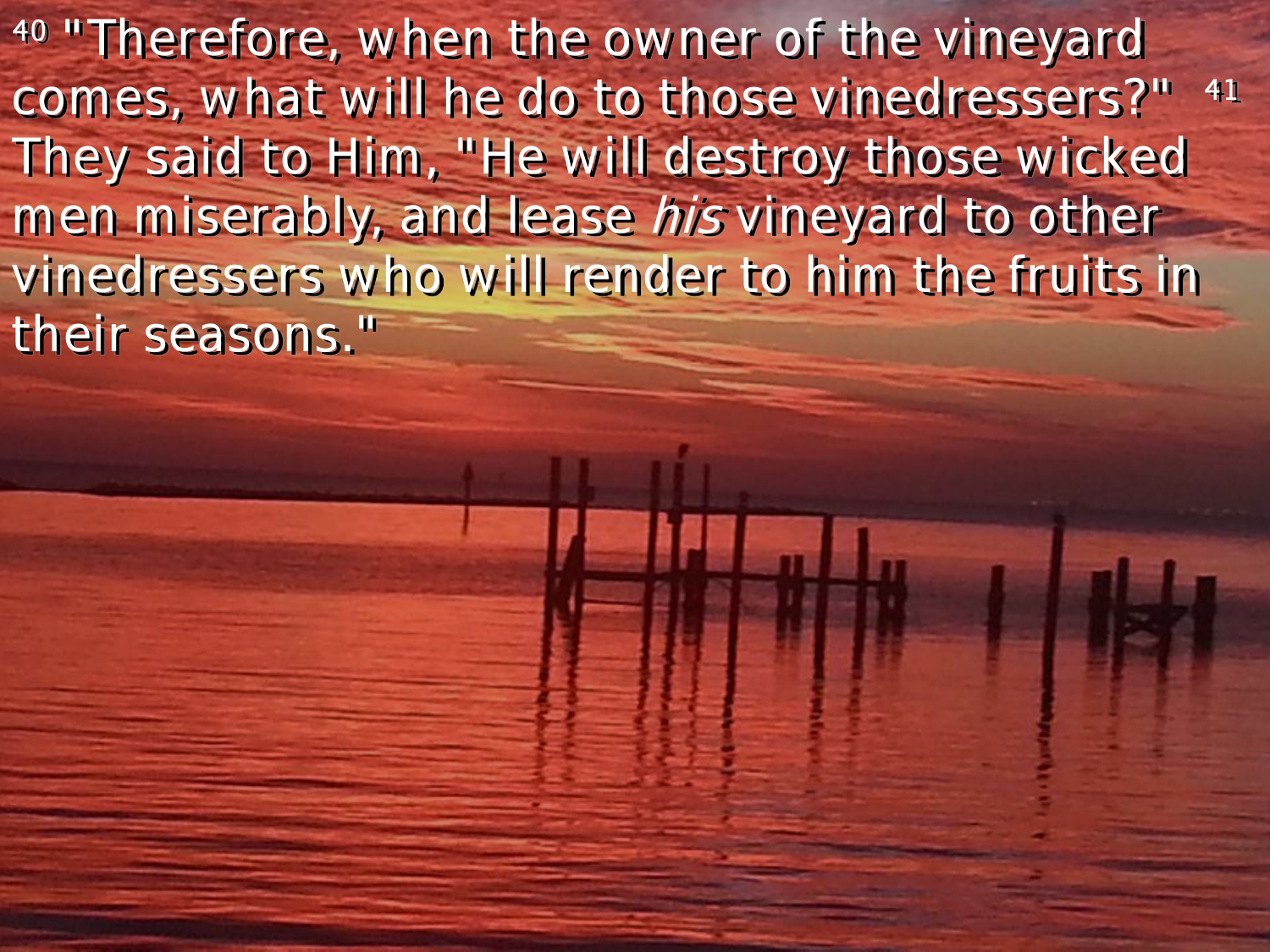

40 "Therefore, when the owner of the vineyard comes, what will he do to those vinedressers?"  41 They said to Him, "He will destroy those wicked men miserably, and lease his vineyard to other vinedressers who will render to him the fruits in their seasons."